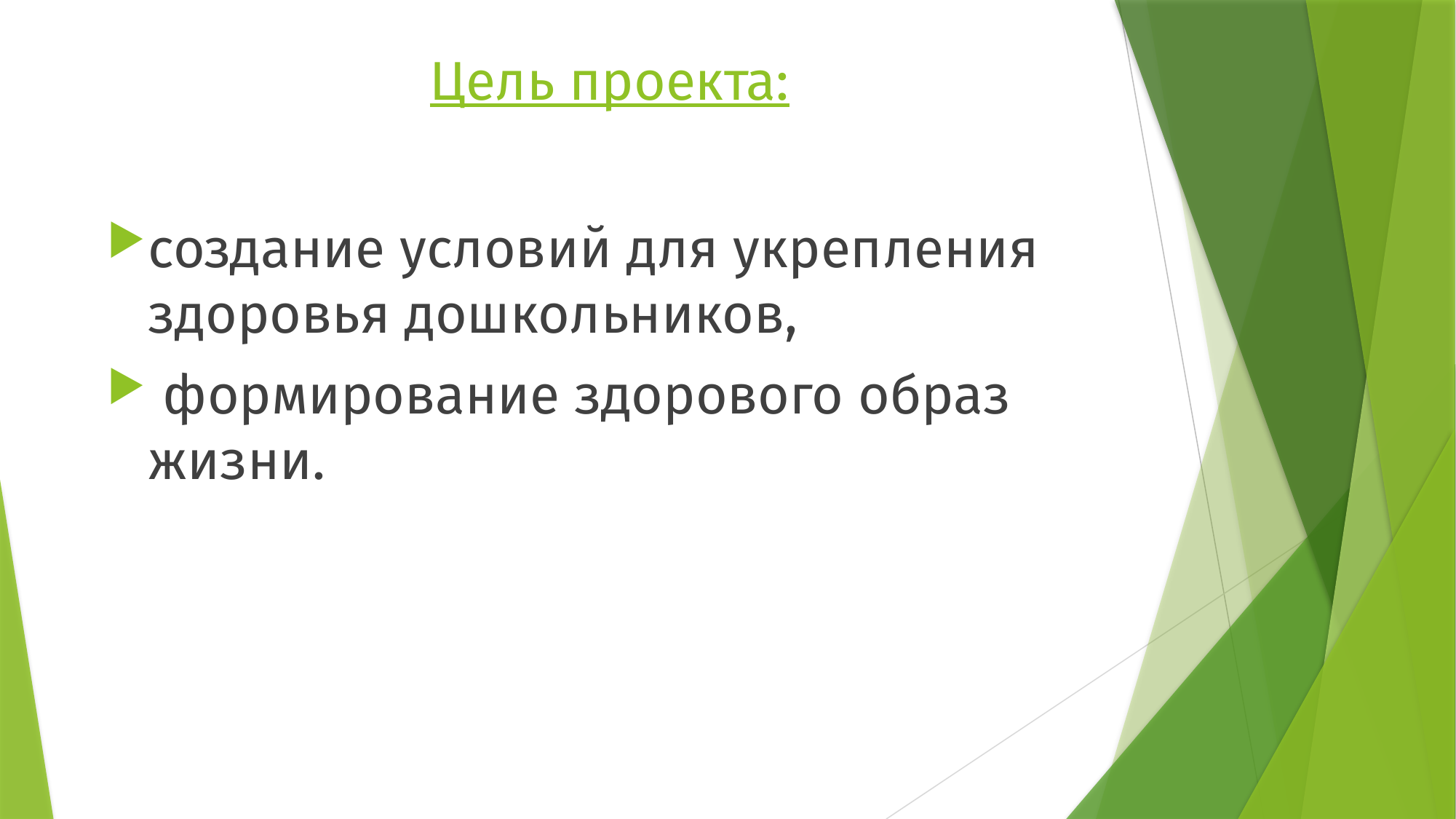

# Цель проекта:
создание условий для укрепления здоровья дошкольников,
 формирование здорового образ жизни.